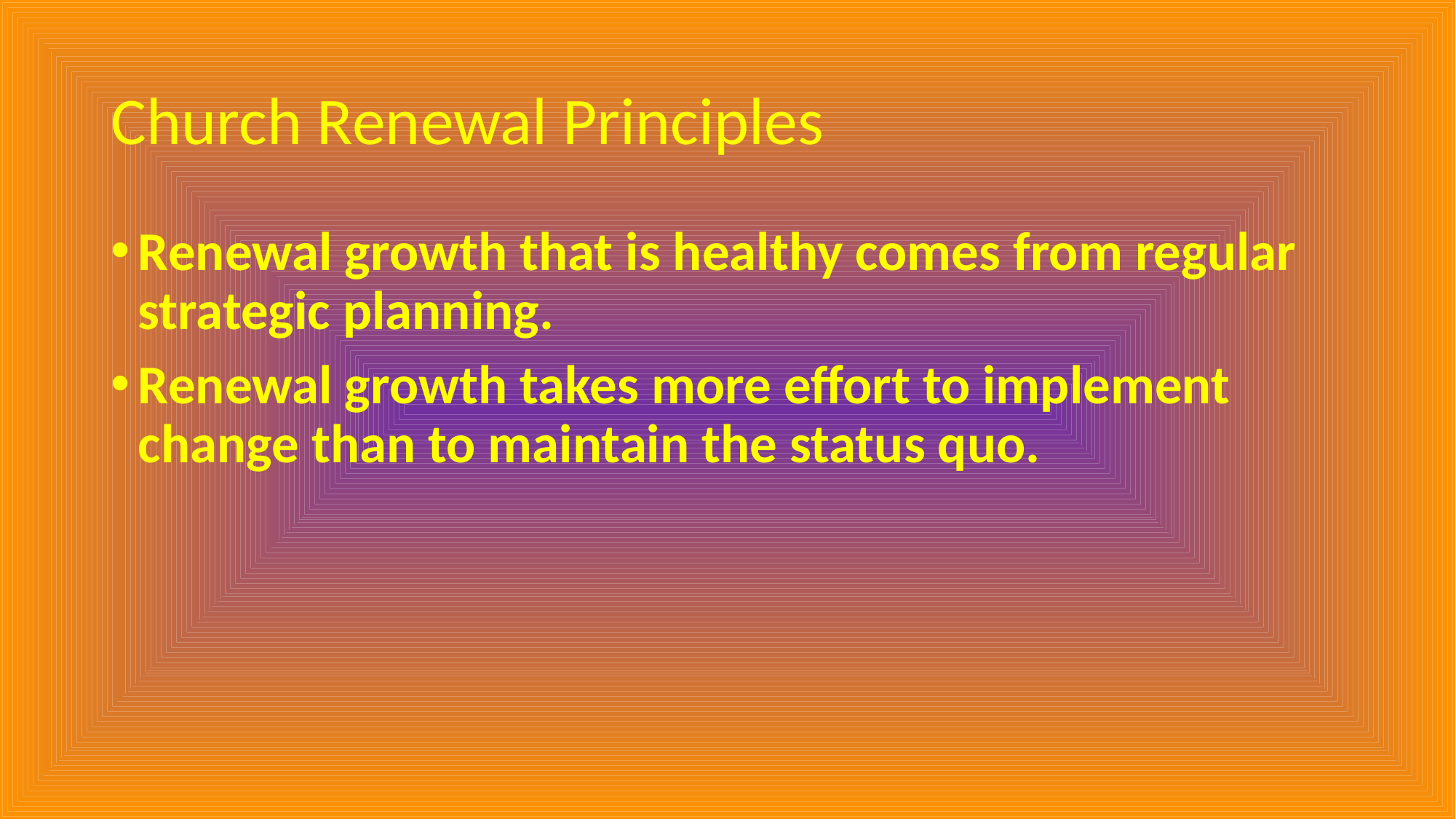

# Church Renewal Principles
Renewal growth that is healthy comes from regular strategic planning.
Renewal growth takes more effort to implement change than to maintain the status quo.